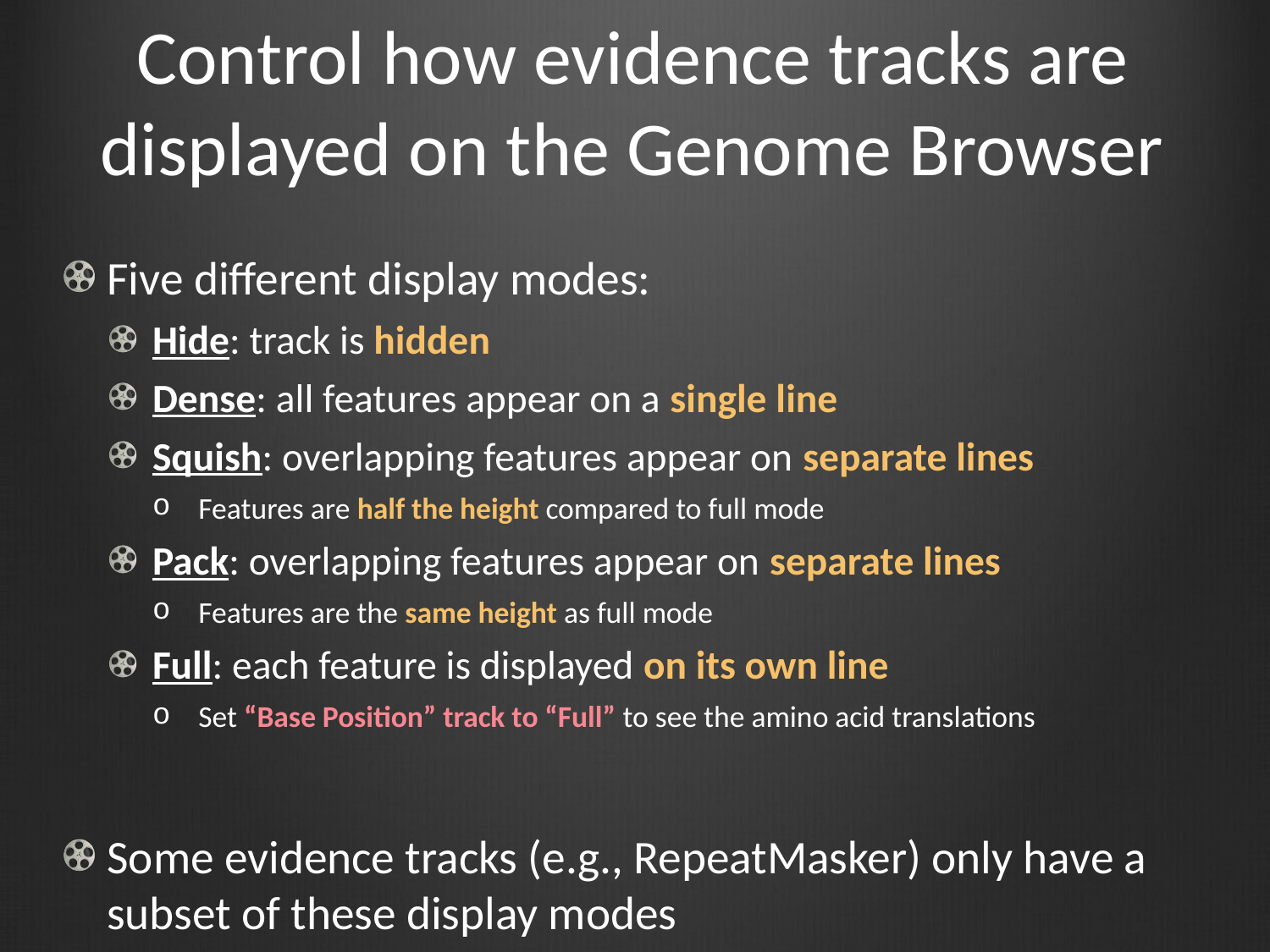

# Control how evidence tracks are displayed on the Genome Browser
Five different display modes:
Hide: track is hidden
Dense: all features appear on a single line
Squish: overlapping features appear on separate lines
Features are half the height compared to full mode
Pack: overlapping features appear on separate lines
Features are the same height as full mode
Full: each feature is displayed on its own line
Set “Base Position” track to “Full” to see the amino acid translations

Some evidence tracks (e.g., RepeatMasker) only have a subset of these display modes